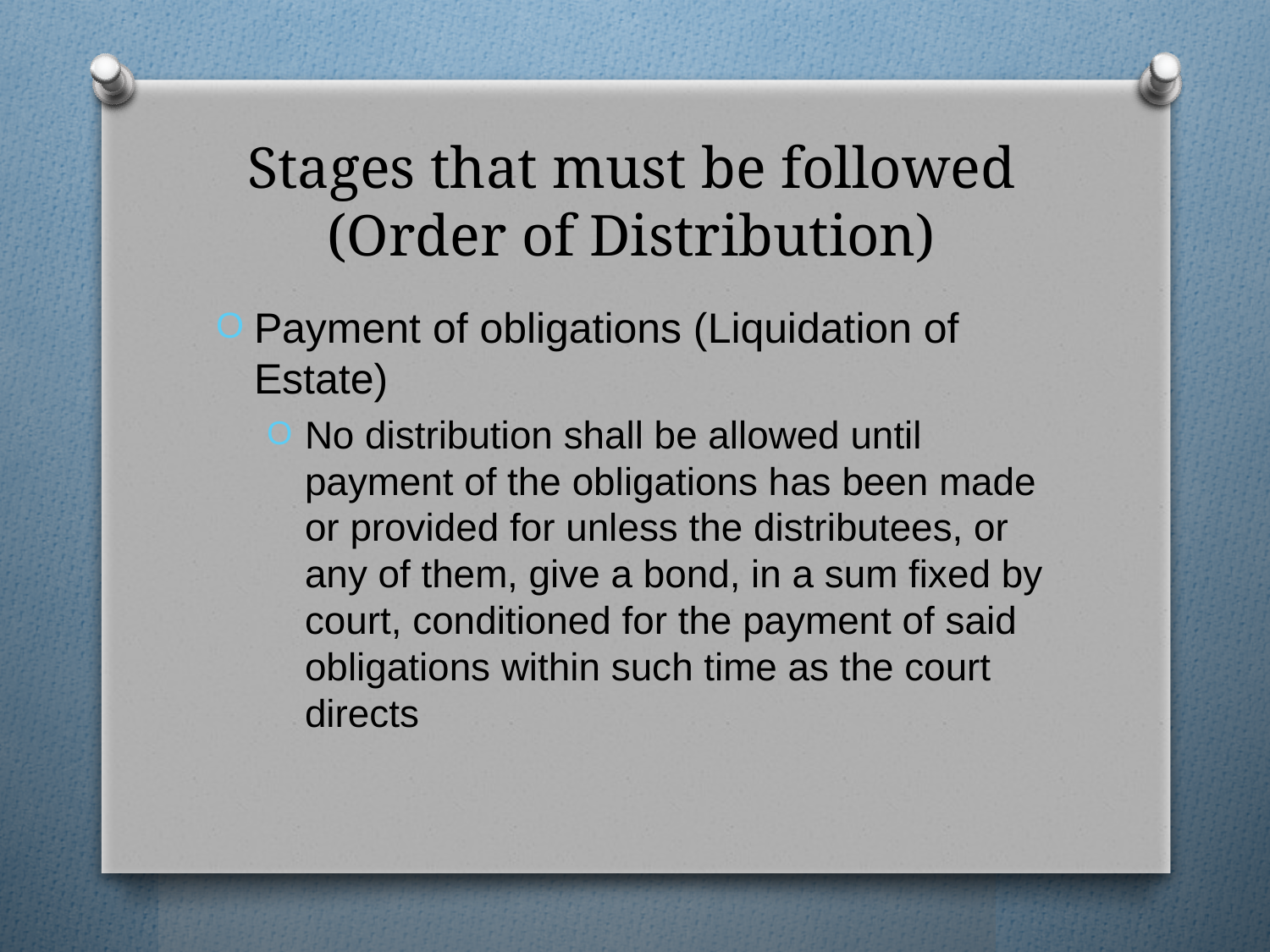

# Stages that must be followed (Order of Distribution)
Payment of obligations (Liquidation of Estate)
No distribution shall be allowed until payment of the obligations has been made or provided for unless the distributees, or any of them, give a bond, in a sum fixed by court, conditioned for the payment of said obligations within such time as the court directs